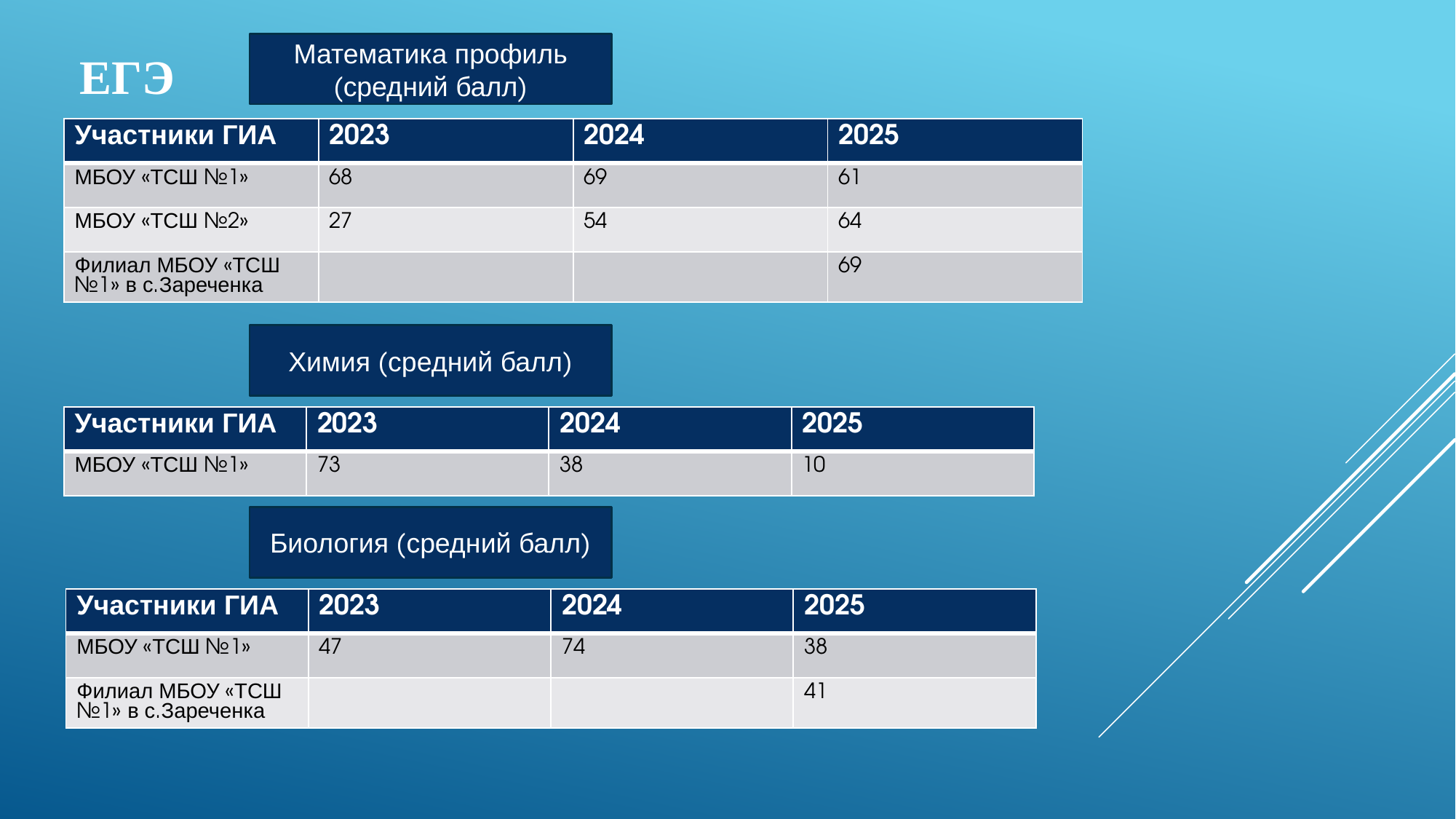

Математика профиль (средний балл)
# ЕГЭ
| Участники ГИА | 2023 | 2024 | 2025 |
| --- | --- | --- | --- |
| МБОУ «ТСШ №1» | 68 | 69 | 61 |
| МБОУ «ТСШ №2» | 27 | 54 | 64 |
| Филиал МБОУ «ТСШ №1» в с.Зареченка |  |  | 69 |
Химия (средний балл)
| Участники ГИА | 2023 | 2024 | 2025 |
| --- | --- | --- | --- |
| МБОУ «ТСШ №1» | 73 | 38 | 10 |
Биология (средний балл)
| Участники ГИА | 2023 | 2024 | 2025 |
| --- | --- | --- | --- |
| МБОУ «ТСШ №1» | 47 | 74 | 38 |
| Филиал МБОУ «ТСШ №1» в с.Зареченка |  |  | 41 |